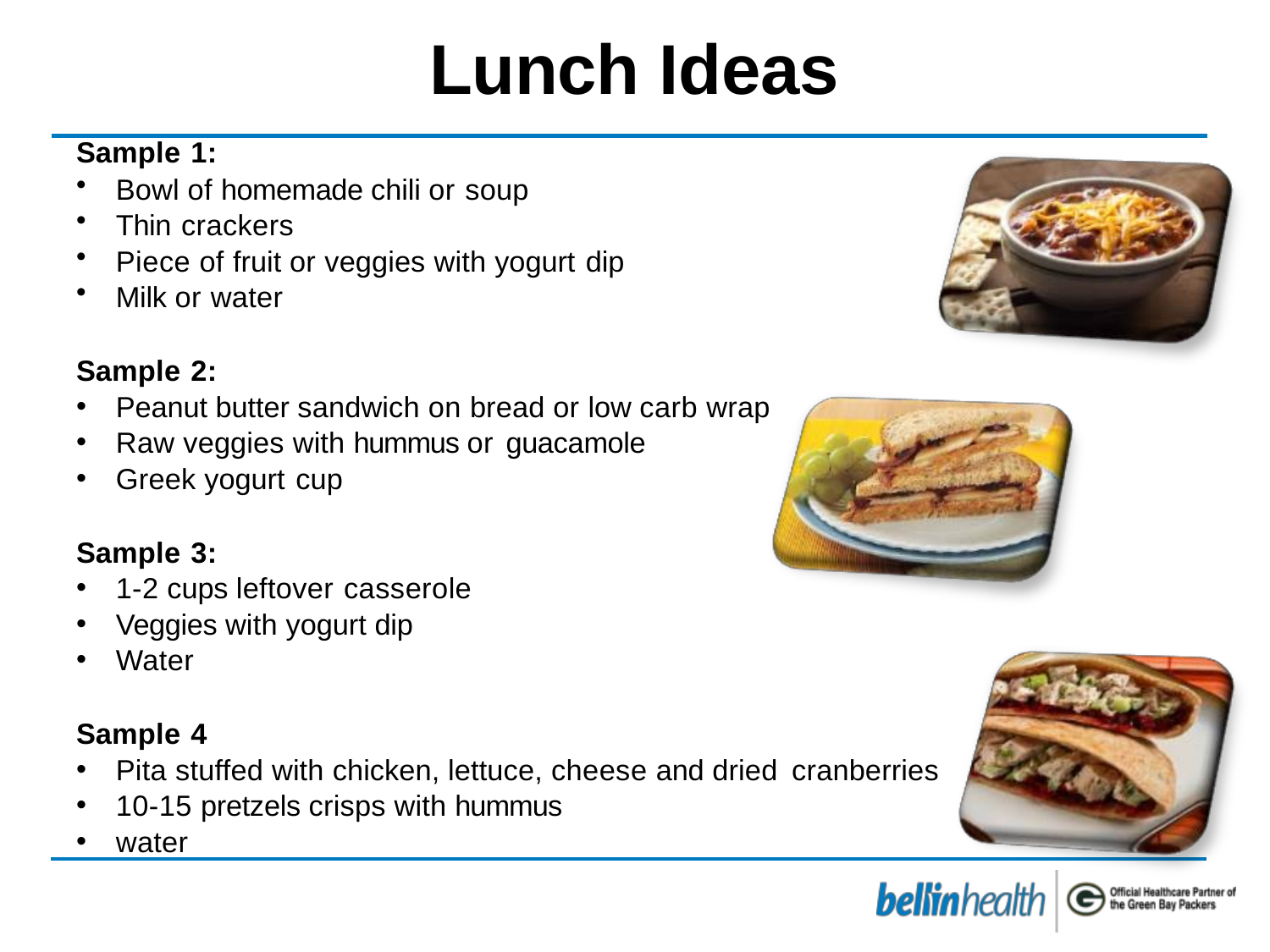

# Lunch Ideas

Sample 1:
Bowl of homemade chili or soup
Thin crackers
Piece of fruit or veggies with yogurt dip
Milk or water

Sample 2:
Peanut butter sandwich on bread or low carb wrap
Raw veggies with hummus or guacamole
Greek yogurt cup

Sample 3:
1-2 cups leftover casserole
Veggies with yogurt dip
Water

Sample 4
Pita stuffed with chicken, lettuce, cheese and dried cranberries
10-15 pretzels crisps with hummus
water